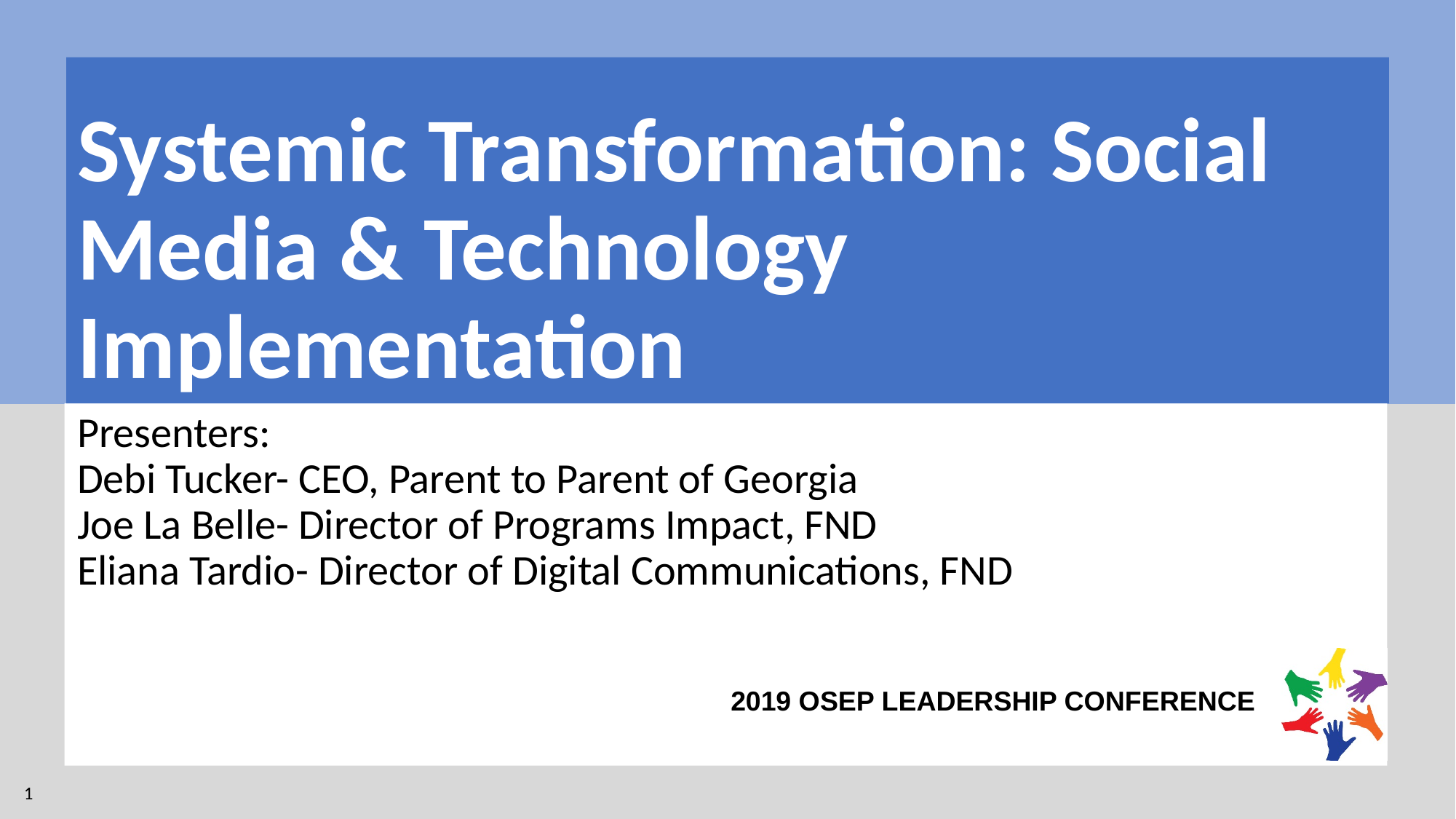

# Systemic Transformation: Social Media & Technology Implementation
Presenters:
Debi Tucker- CEO, Parent to Parent of Georgia
Joe La Belle- Director of Programs Impact, FND
Eliana Tardio- Director of Digital Communications, FND

1